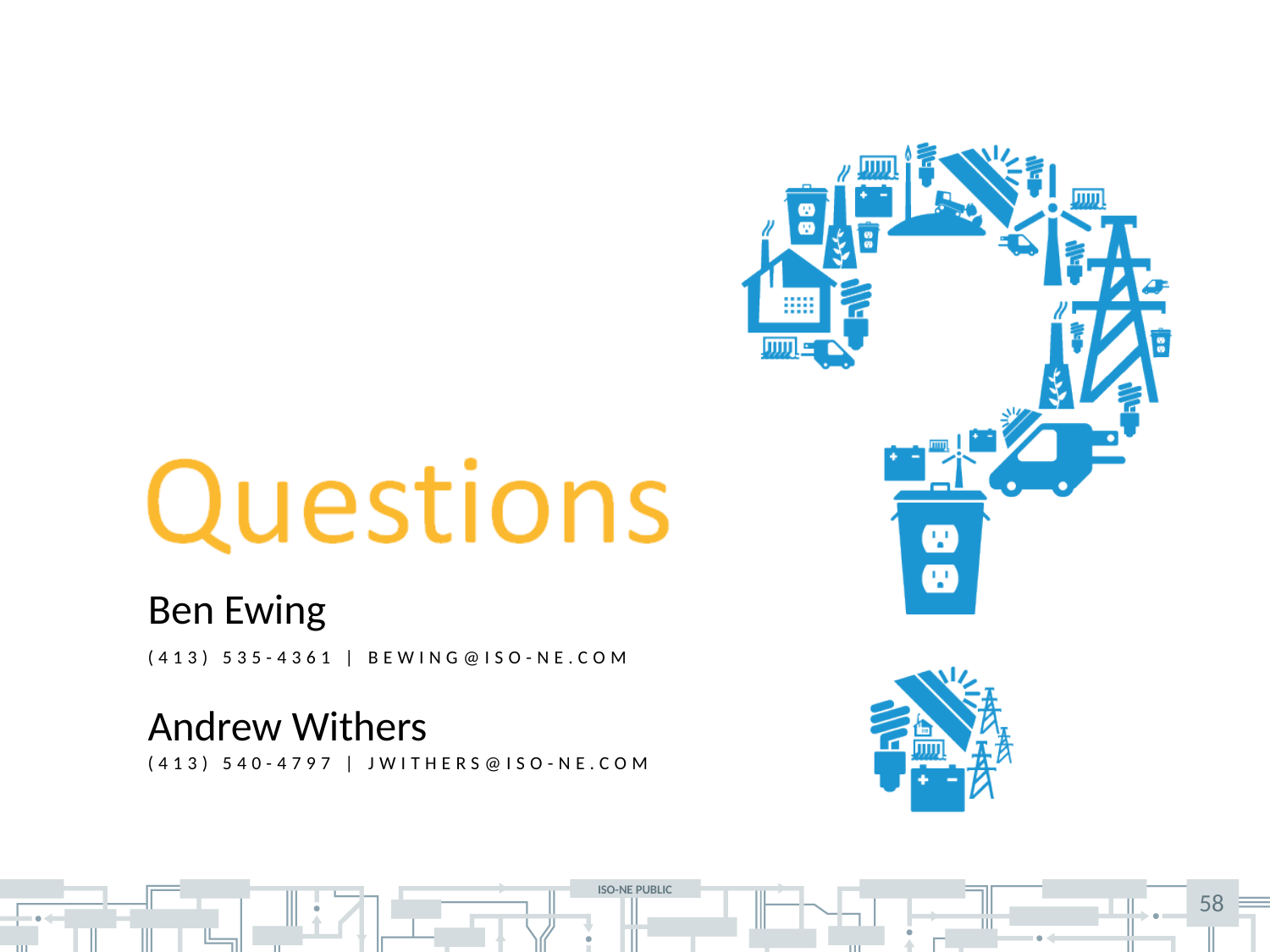

Ben Ewing
(413) 535-4361 | Bewing@iso-ne.com
Andrew Withers
(413) 540-4797 | jwithers@iso-ne.com
58